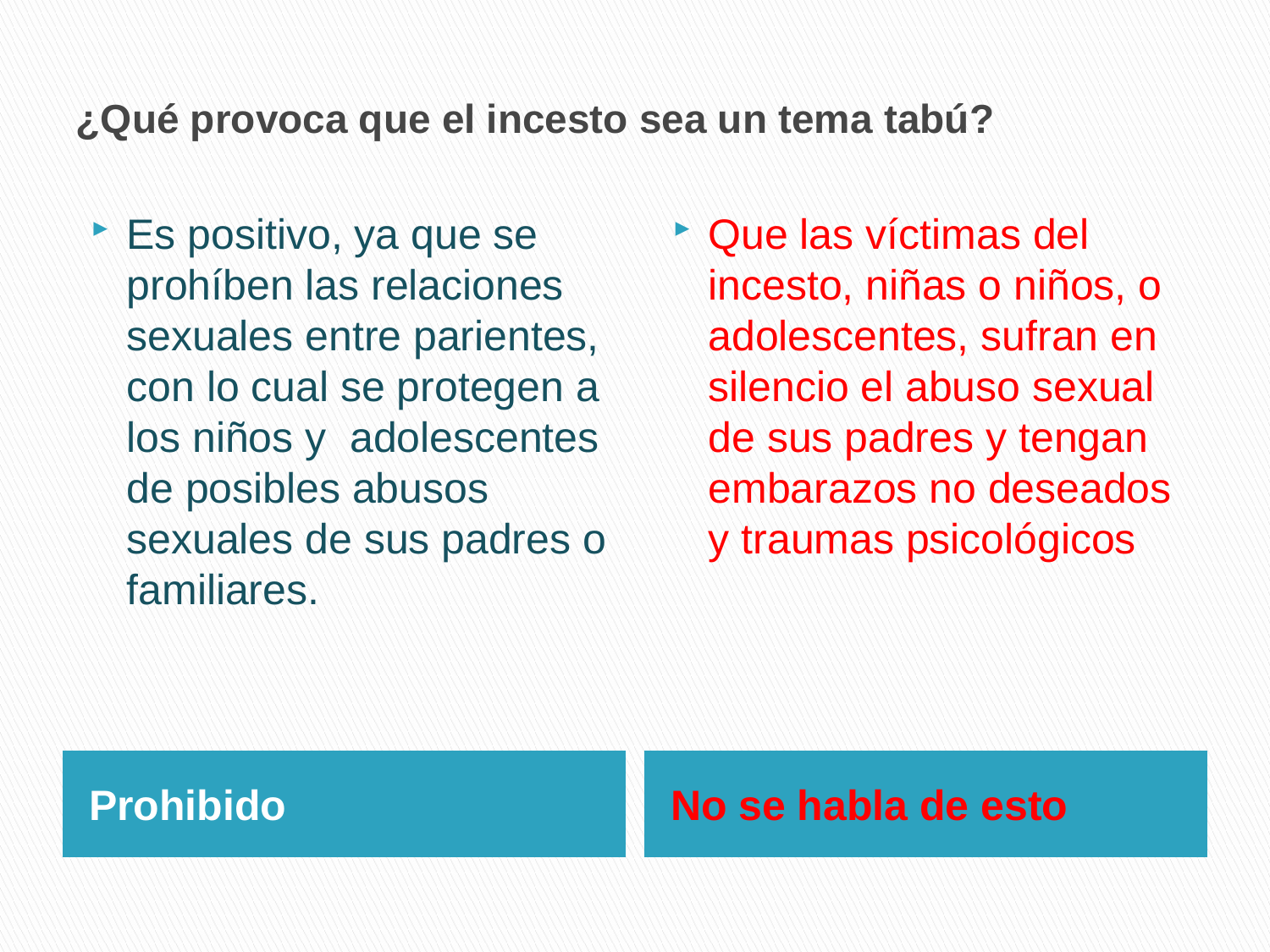

# ¿Qué provoca que el incesto sea un tema tabú?
Es positivo, ya que se prohíben las relaciones sexuales entre parientes, con lo cual se protegen a los niños y  adolescentes de posibles abusos  sexuales de sus padres o familiares.
Que las víctimas del incesto, niñas o niños, o adolescentes, sufran en silencio el abuso sexual de sus padres y tengan embarazos no deseados y traumas psicológicos

Prohibido
No se habla de esto